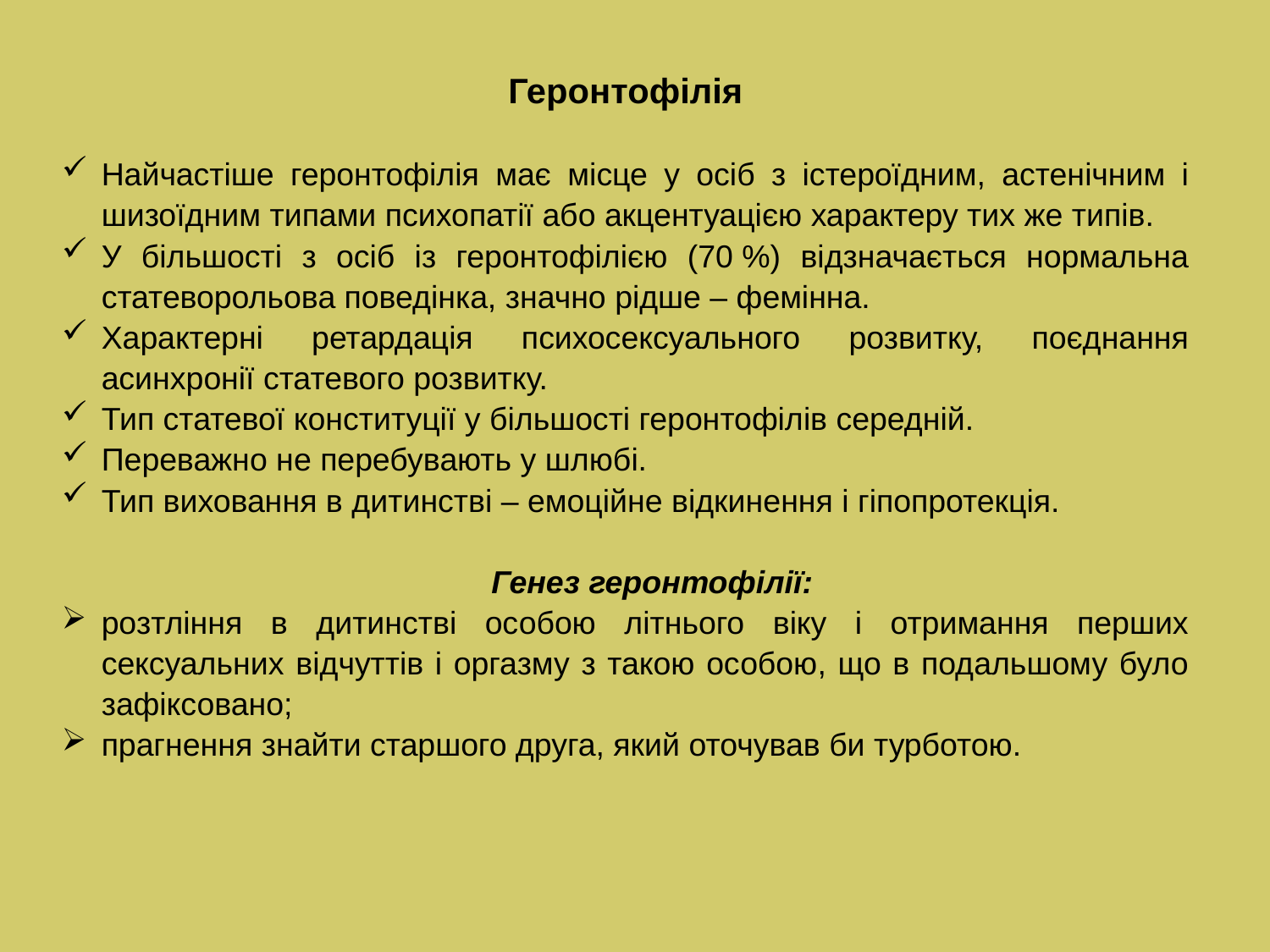

Геронтофілія

Найчастіше геронтофілія має місце у осіб з істероїдним, астенічним і шизоїдним типами психопатії або акцентуацією характеру тих же типів.
У більшості з осіб із геронтофілією (70 %) відзначається нормальна статеворольова поведінка, значно рідше – фемінна.
Характерні ретардація психосексуального розвитку, поєднання асинхронії статевого розвитку.
Тип статевої конституції у більшості геронтофілів середній.
Переважно не перебувають у шлюбі.
Тип виховання в дитинстві – емоційне відкинення і гіпопротекція.

Генез геронтофілії:
розтління в дитинстві особою літнього віку і отримання перших сексуальних відчуттів і оргазму з такою особою, що в подальшому було зафіксовано;
прагнення знайти старшого друга, який оточував би турботою.